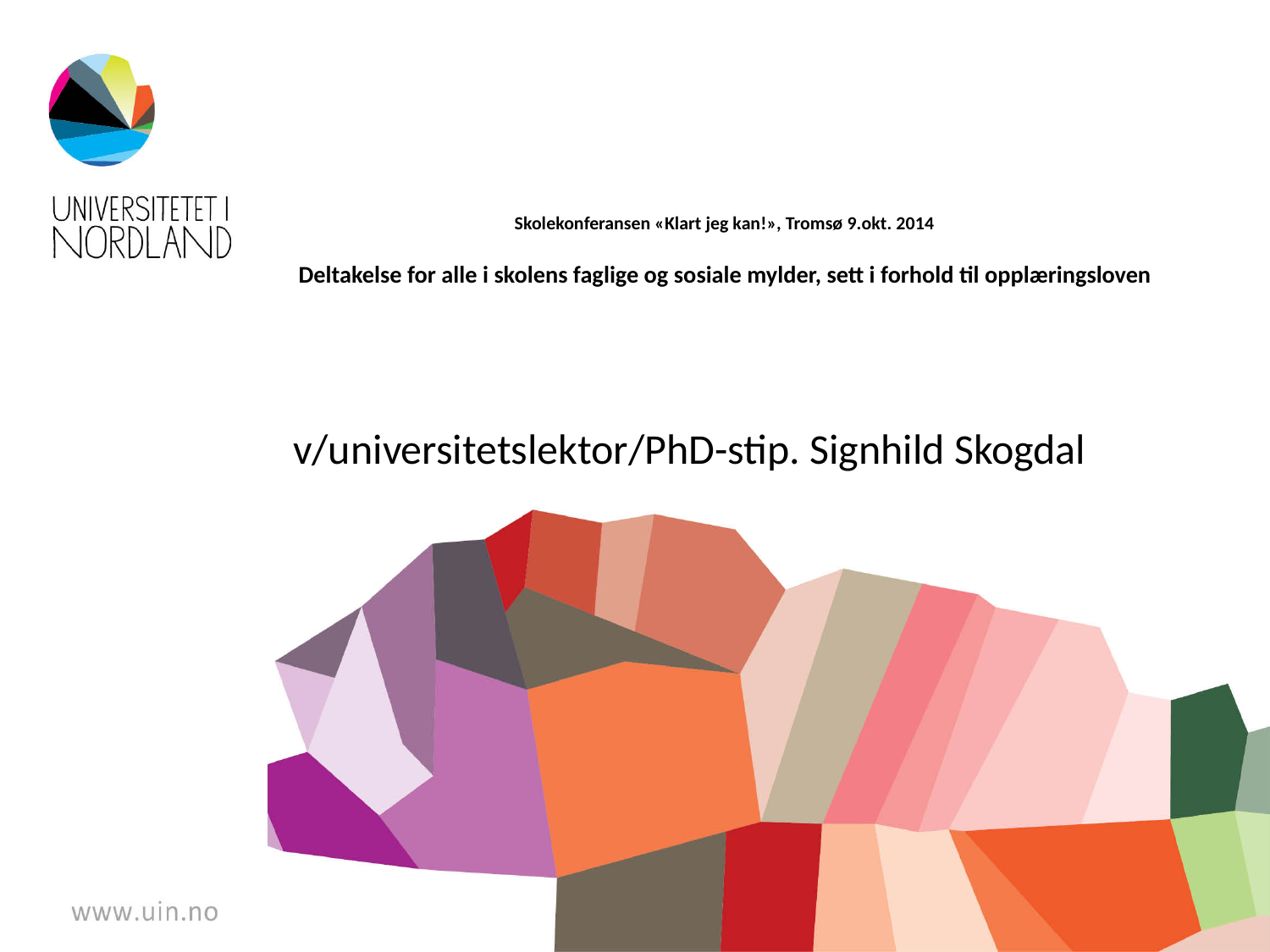

# Skolekonferansen «Klart jeg kan!», Tromsø 9.okt. 2014 Deltakelse for alle i skolens faglige og sosiale mylder, sett i forhold til opplæringsloven
v/universitetslektor/PhD-stip. Signhild Skogdal